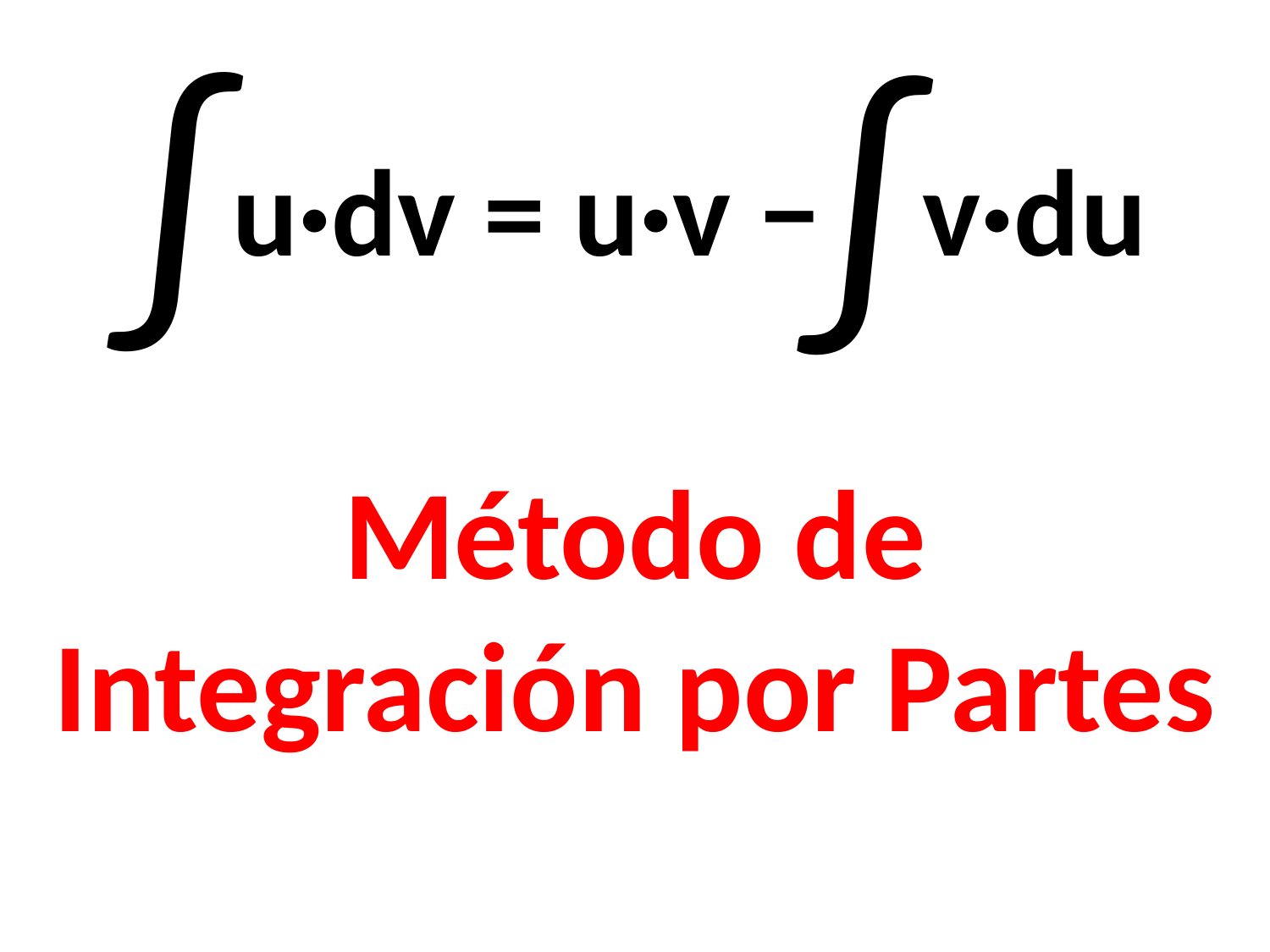

∫
∫
u·dv = u·v −
v·du
Método de
Integración por Partes